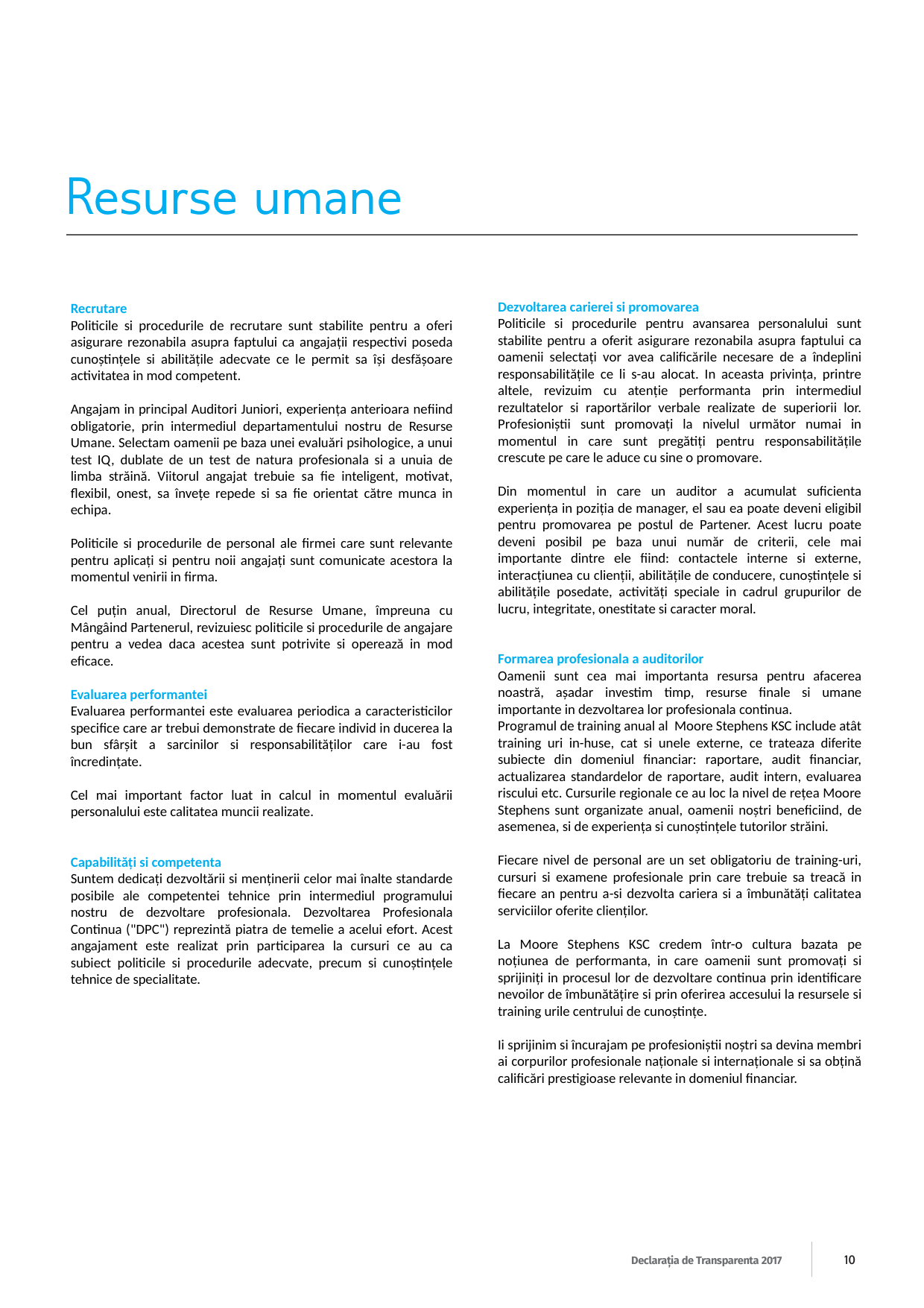

# Resurse umane

Dezvoltarea carierei si promovarea
Politicile si procedurile pentru avansarea personalului sunt stabilite pentru a oferit asigurare rezonabila asupra faptului ca oamenii selectați vor avea calificările necesare de a îndeplini responsabilitățile ce li s-au alocat. In aceasta privința, printre altele, revizuim cu atenție performanta prin intermediul rezultatelor si raportărilor verbale realizate de superiorii lor. Profesioniștii sunt promovați la nivelul următor numai in momentul in care sunt pregătiți pentru responsabilitățile crescute pe care le aduce cu sine o promovare.

Din momentul in care un auditor a acumulat suficienta experiența in poziția de manager, el sau ea poate deveni eligibil pentru promovarea pe postul de Partener. Acest lucru poate deveni posibil pe baza unui număr de criterii, cele mai importante dintre ele fiind: contactele interne si externe, interacțiunea cu clienții, abilitățile de conducere, cunoștințele si abilitățile posedate, activități speciale in cadrul grupurilor de lucru, integritate, onestitate si caracter moral.

Formarea profesionala a auditorilor
Oamenii sunt cea mai importanta resursa pentru afacerea noastră, așadar investim timp, resurse finale si umane importante in dezvoltarea lor profesionala continua.
Programul de training anual al  Moore Stephens KSC include atât training uri in-huse, cat si unele externe, ce trateaza diferite subiecte din domeniul financiar: raportare, audit financiar, actualizarea standardelor de raportare, audit intern, evaluarea riscului etc. Cursurile regionale ce au loc la nivel de rețea Moore Stephens sunt organizate anual, oamenii noștri beneficiind, de asemenea, si de experiența si cunoștințele tutorilor străini.

Fiecare nivel de personal are un set obligatoriu de training-uri, cursuri si examene profesionale prin care trebuie sa treacă in fiecare an pentru a-si dezvolta cariera si a îmbunătăți calitatea serviciilor oferite clienților.

La Moore Stephens KSC credem într-o cultura bazata pe noțiunea de performanta, in care oamenii sunt promovați si sprijiniți in procesul lor de dezvoltare continua prin identificare nevoilor de îmbunătățire si prin oferirea accesului la resursele si training urile centrului de cunoștințe.

Ii sprijinim si încurajam pe profesioniștii noștri sa devina membri ai corpurilor profesionale naționale si internaționale si sa obțină calificări prestigioase relevante in domeniul financiar.

Recrutare
Politicile si procedurile de recrutare sunt stabilite pentru a oferi asigurare rezonabila asupra faptului ca angajații respectivi poseda cunoștințele si abilitățile adecvate ce le permit sa își desfășoare activitatea in mod competent.

Angajam in principal Auditori Juniori, experiența anterioara nefiind obligatorie, prin intermediul departamentului nostru de Resurse Umane. Selectam oamenii pe baza unei evaluări psihologice, a unui test IQ, dublate de un test de natura profesionala si a unuia de limba străină. Viitorul angajat trebuie sa fie inteligent, motivat, flexibil, onest, sa învețe repede si sa fie orientat către munca in echipa.

Politicile si procedurile de personal ale firmei care sunt relevante pentru aplicați si pentru noii angajați sunt comunicate acestora la momentul venirii in firma.

Cel puțin anual, Directorul de Resurse Umane, împreuna cu Mângâind Partenerul, revizuiesc politicile si procedurile de angajare pentru a vedea daca acestea sunt potrivite si operează in mod eficace.

Evaluarea performantei
Evaluarea performantei este evaluarea periodica a caracteristicilor specifice care ar trebui demonstrate de fiecare individ in ducerea la bun sfârșit a sarcinilor si responsabilităților care i-au fost încredințate.

Cel mai important factor luat in calcul in momentul evaluării personalului este calitatea muncii realizate.

Capabilități si competenta
Suntem dedicați dezvoltării si menținerii celor mai înalte standarde posibile ale competentei tehnice prin intermediul programului nostru de dezvoltare profesionala. Dezvoltarea Profesionala Continua ("DPC") reprezintă piatra de temelie a acelui efort. Acest angajament este realizat prin participarea la cursuri ce au ca subiect politicile si procedurile adecvate, precum si cunoștințele tehnice de specialitate.

10
Declarația de Transparenta 2017